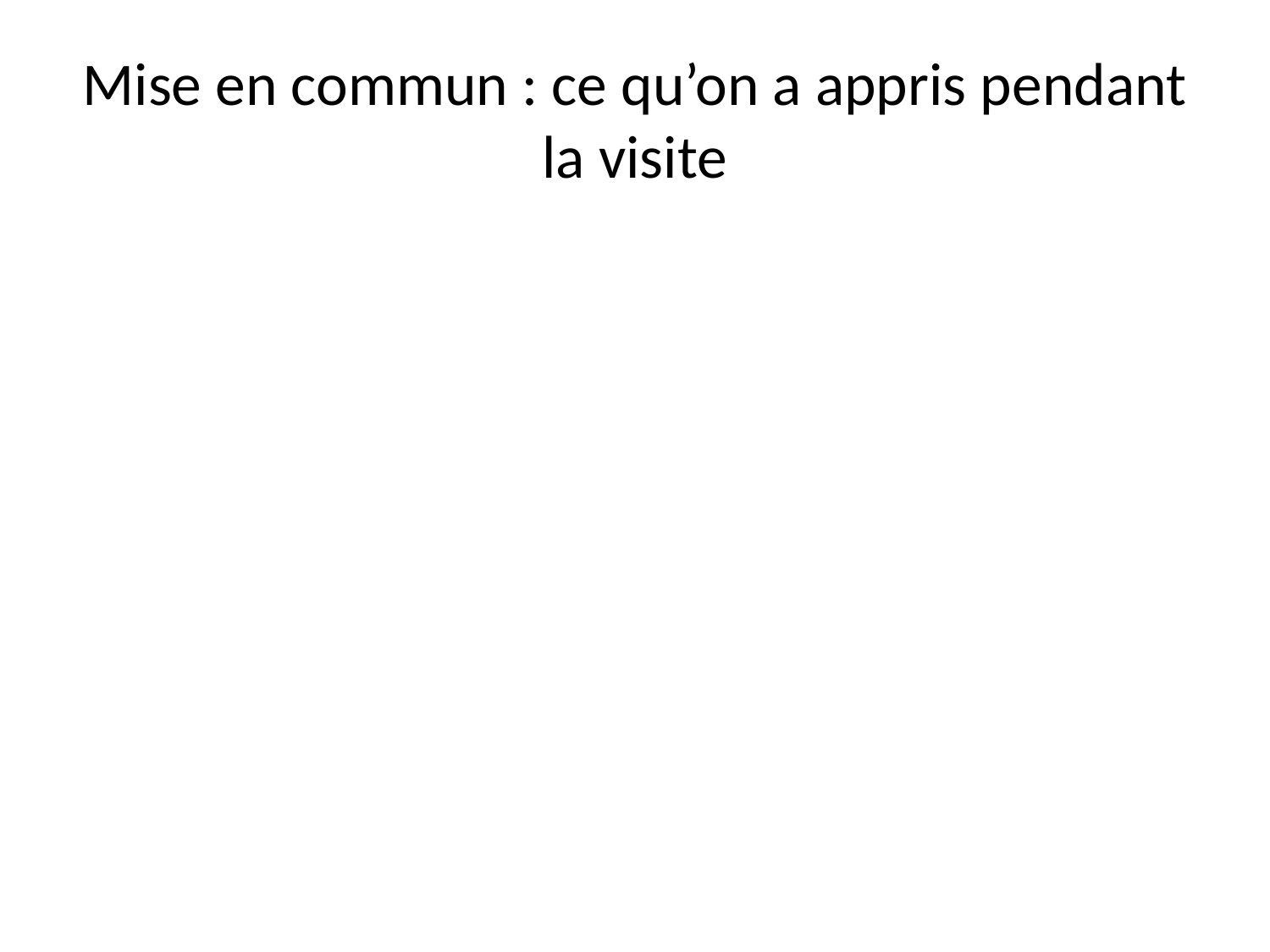

# Mise en commun : ce qu’on a appris pendant la visite